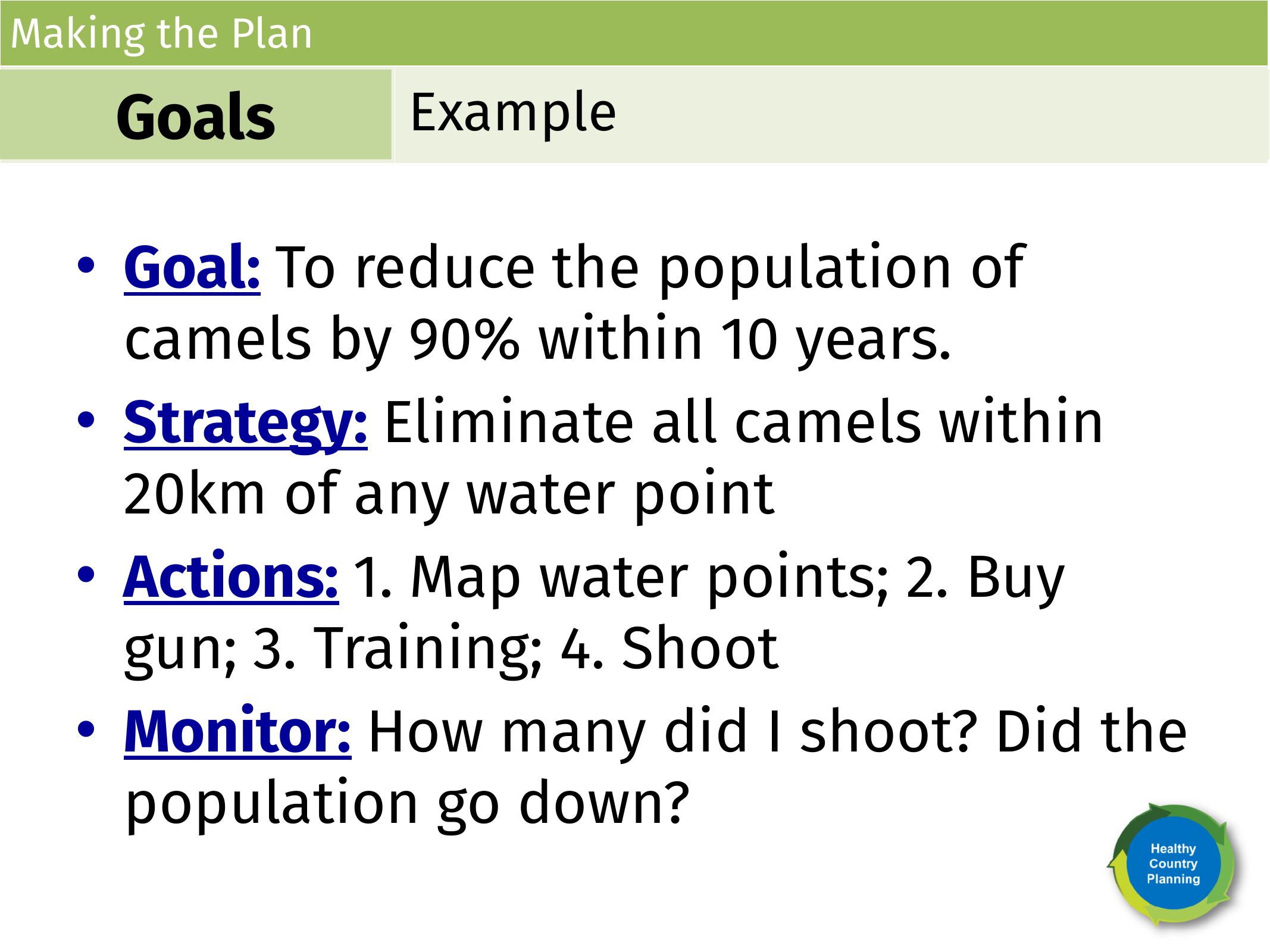

Making the Plan
Goals
Example
Goal: To reduce the population of camels by 90% within 10 years.
Strategy: Eliminate all camels within 20km of any water point
Actions: 1. Map water points; 2. Buy gun; 3. Training; 4. Shoot
Monitor: How many did I shoot? Did the population go down?